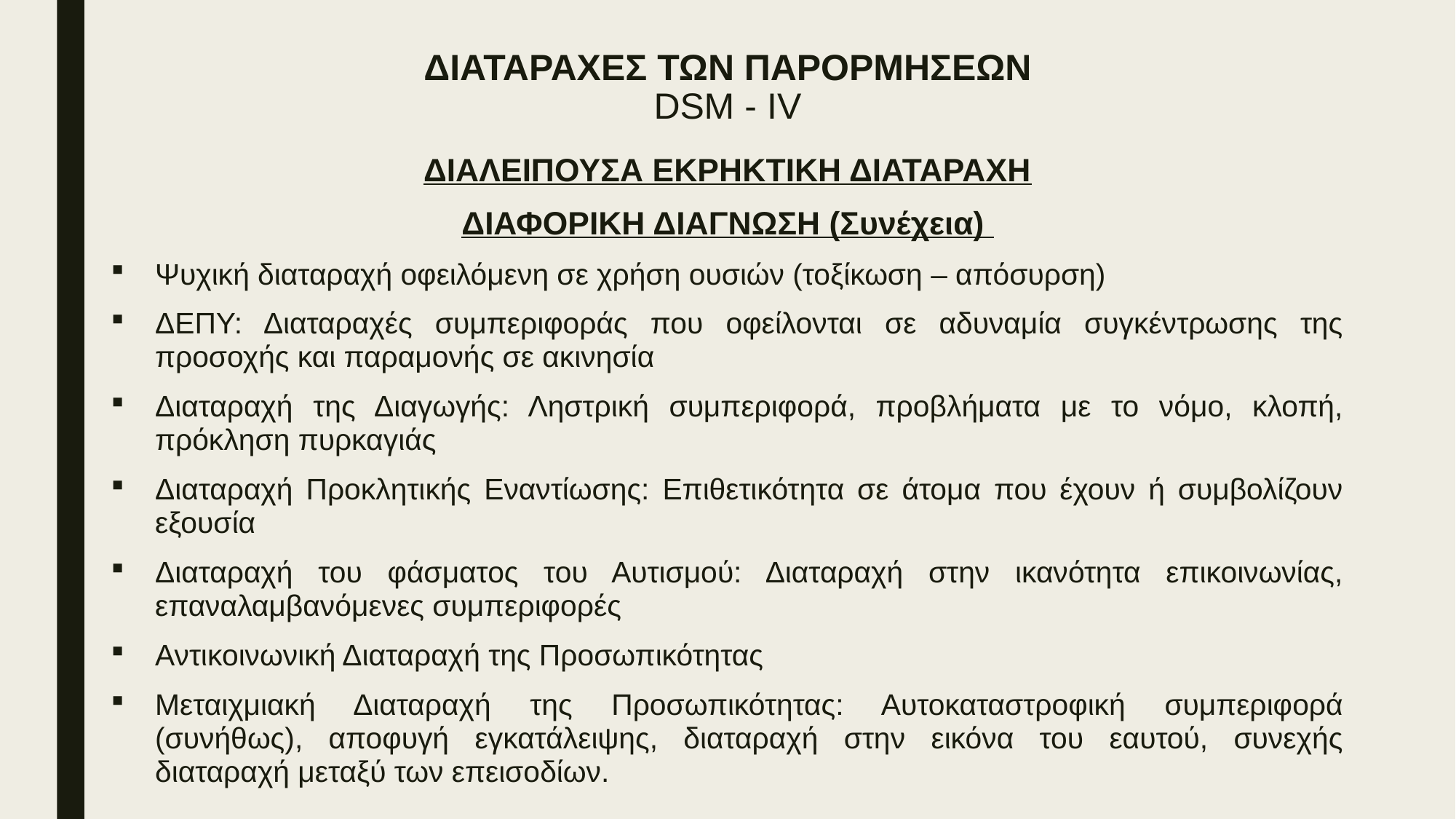

# ΔΙΑΤΑΡΑΧΕΣ ΤΩΝ ΠΑΡΟΡΜΗΣΕΩΝ DSM - IV
ΔΙΑΛΕΙΠΟΥΣΑ ΕΚΡΗΚΤΙΚΗ ΔΙΑΤΑΡΑΧΗ
ΔΙΑΦΟΡΙΚΗ ΔΙΑΓΝΩΣΗ (Συνέχεια)
Ψυχική διαταραχή οφειλόμενη σε χρήση ουσιών (τοξίκωση – απόσυρση)
ΔΕΠΥ: Διαταραχές συμπεριφοράς που οφείλονται σε αδυναμία συγκέντρωσης της προσοχής και παραμονής σε ακινησία
Διαταραχή της Διαγωγής: Ληστρική συμπεριφορά, προβλήματα με το νόμο, κλοπή, πρόκληση πυρκαγιάς
Διαταραχή Προκλητικής Εναντίωσης: Επιθετικότητα σε άτομα που έχουν ή συμβολίζουν εξουσία
Διαταραχή του φάσματος του Αυτισμού: Διαταραχή στην ικανότητα επικοινωνίας, επαναλαμβανόμενες συμπεριφορές
Αντικοινωνική Διαταραχή της Προσωπικότητας
Μεταιχμιακή Διαταραχή της Προσωπικότητας: Αυτοκαταστροφική συμπεριφορά (συνήθως), αποφυγή εγκατάλειψης, διαταραχή στην εικόνα του εαυτού, συνεχής διαταραχή μεταξύ των επεισοδίων.